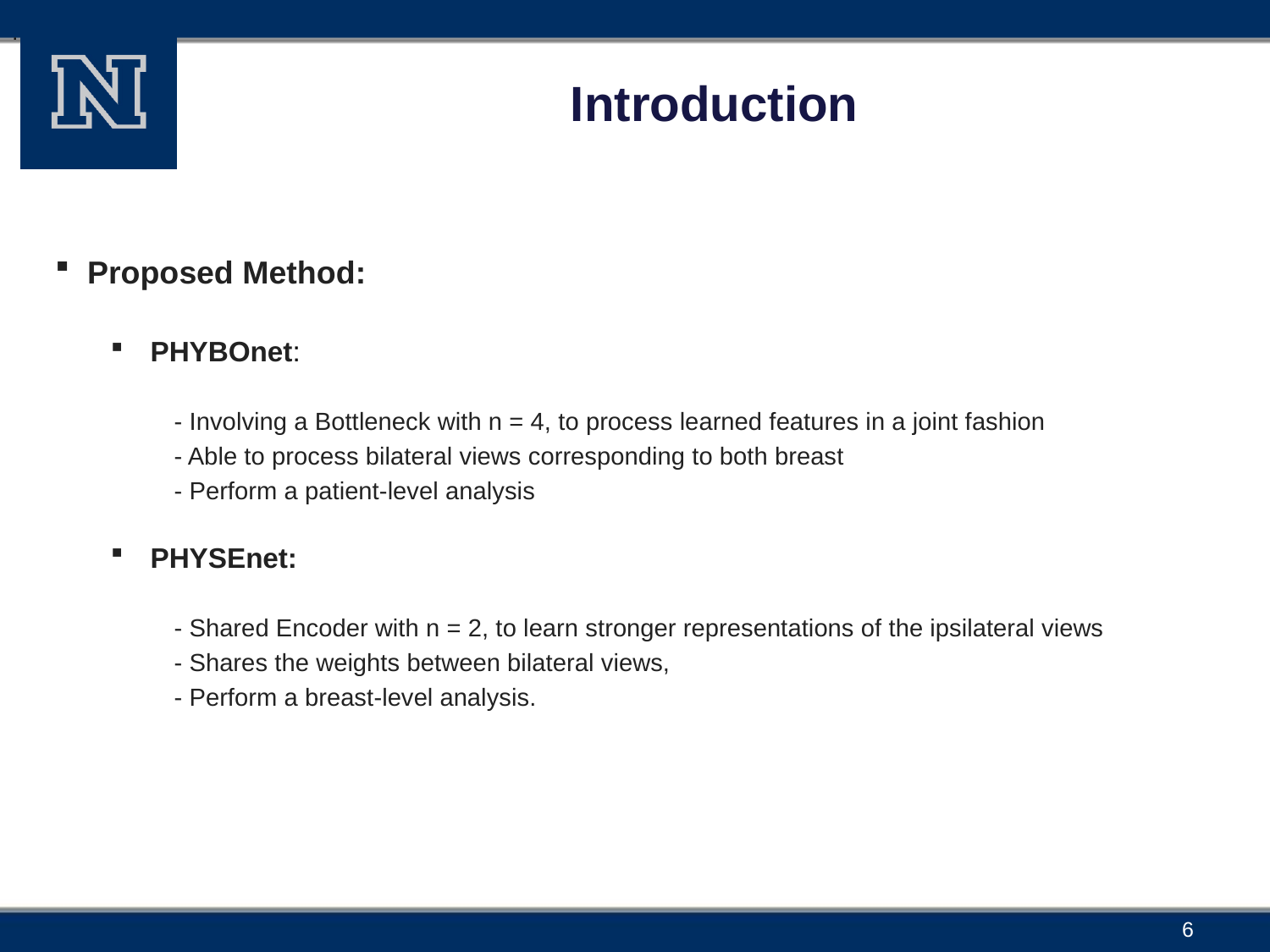

.
# Introduction

Proposed Method:
PHYBOnet:
- Involving a Bottleneck with n = 4, to process learned features in a joint fashion
- Able to process bilateral views corresponding to both breast
- Perform a patient-level analysis
PHYSEnet:
- Shared Encoder with n = 2, to learn stronger representations of the ipsilateral views
- Shares the weights between bilateral views,
- Perform a breast-level analysis.
6